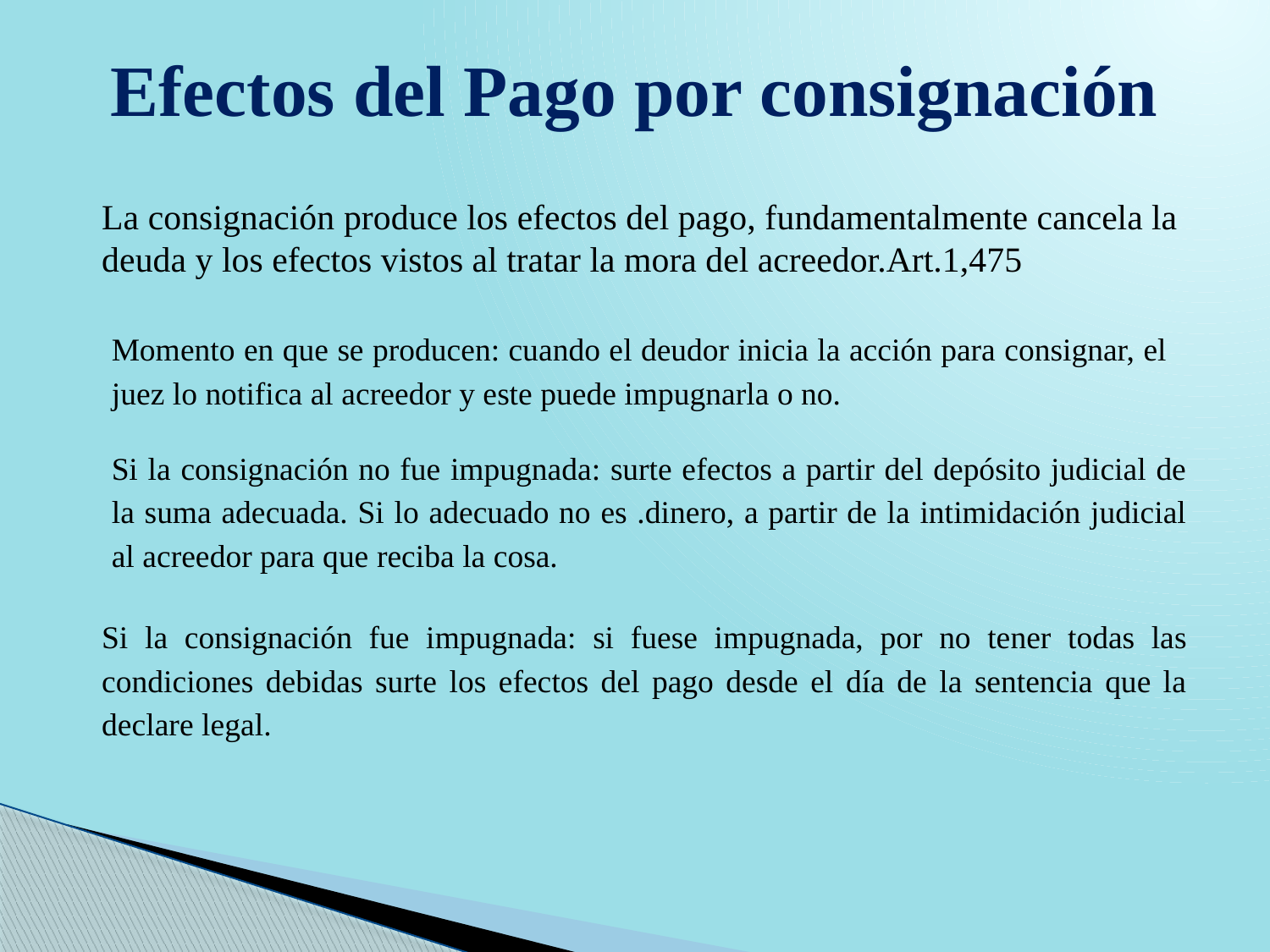

Efectos del Pago por consignación
La consignación produce los efectos del pago, fundamentalmente cancela la deuda y los efectos vistos al tratar la mora del acreedor.Art.1,475
Momento en que se producen: cuando el deudor inicia la acción para consignar, el juez lo notifica al acreedor y este puede impugnarla o no.
Si la consignación no fue impugnada: surte efectos a partir del depósito judicial de la suma adecuada. Si lo adecuado no es .dinero, a partir de la intimidación judicial al acreedor para que reciba la cosa.
Si la consignación fue impugnada: si fuese impugnada, por no tener todas las condiciones debidas surte los efectos del pago desde el día de la sentencia que la declare legal.